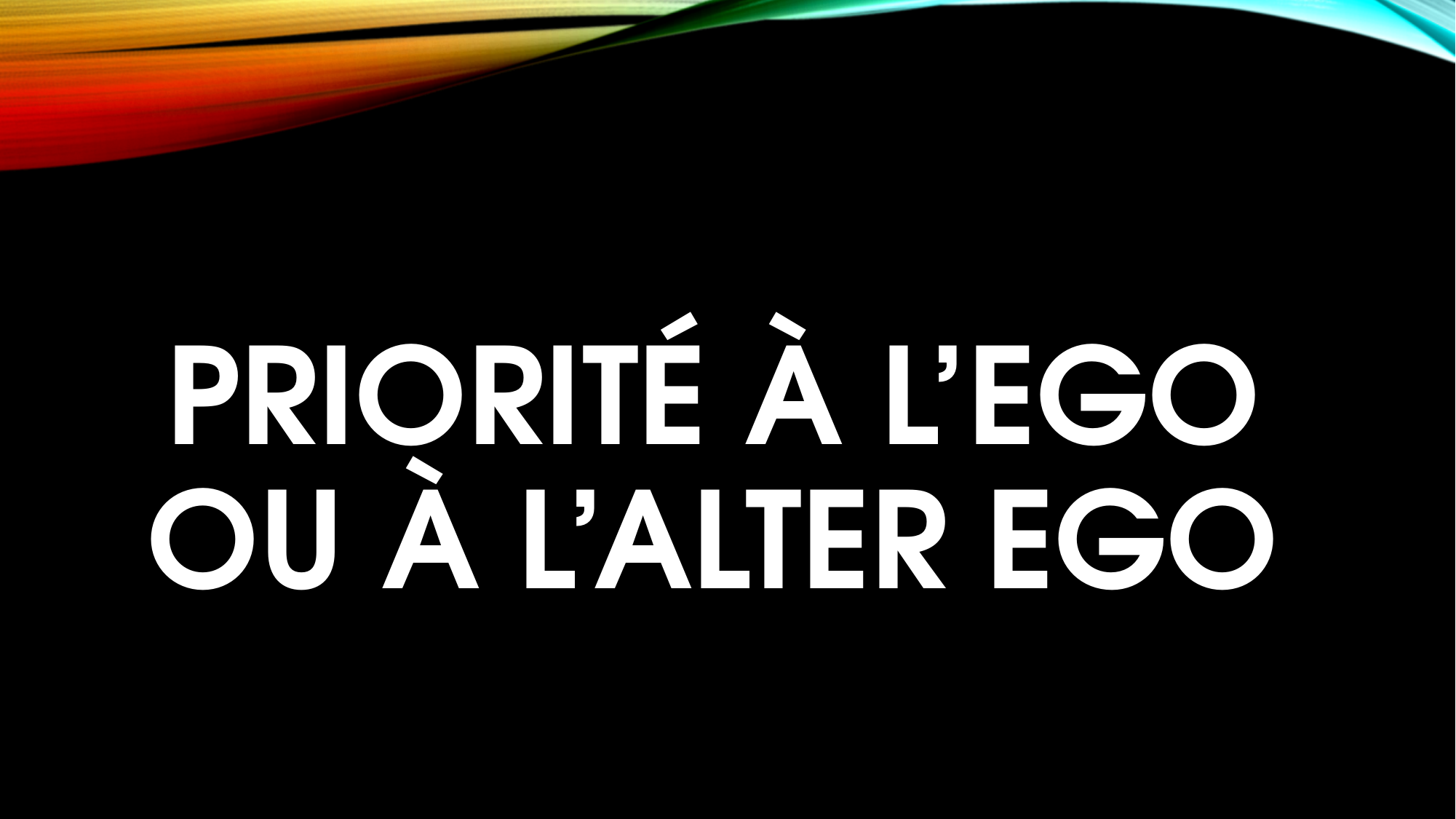

# Priorité à l’ego ou à l’alter ego